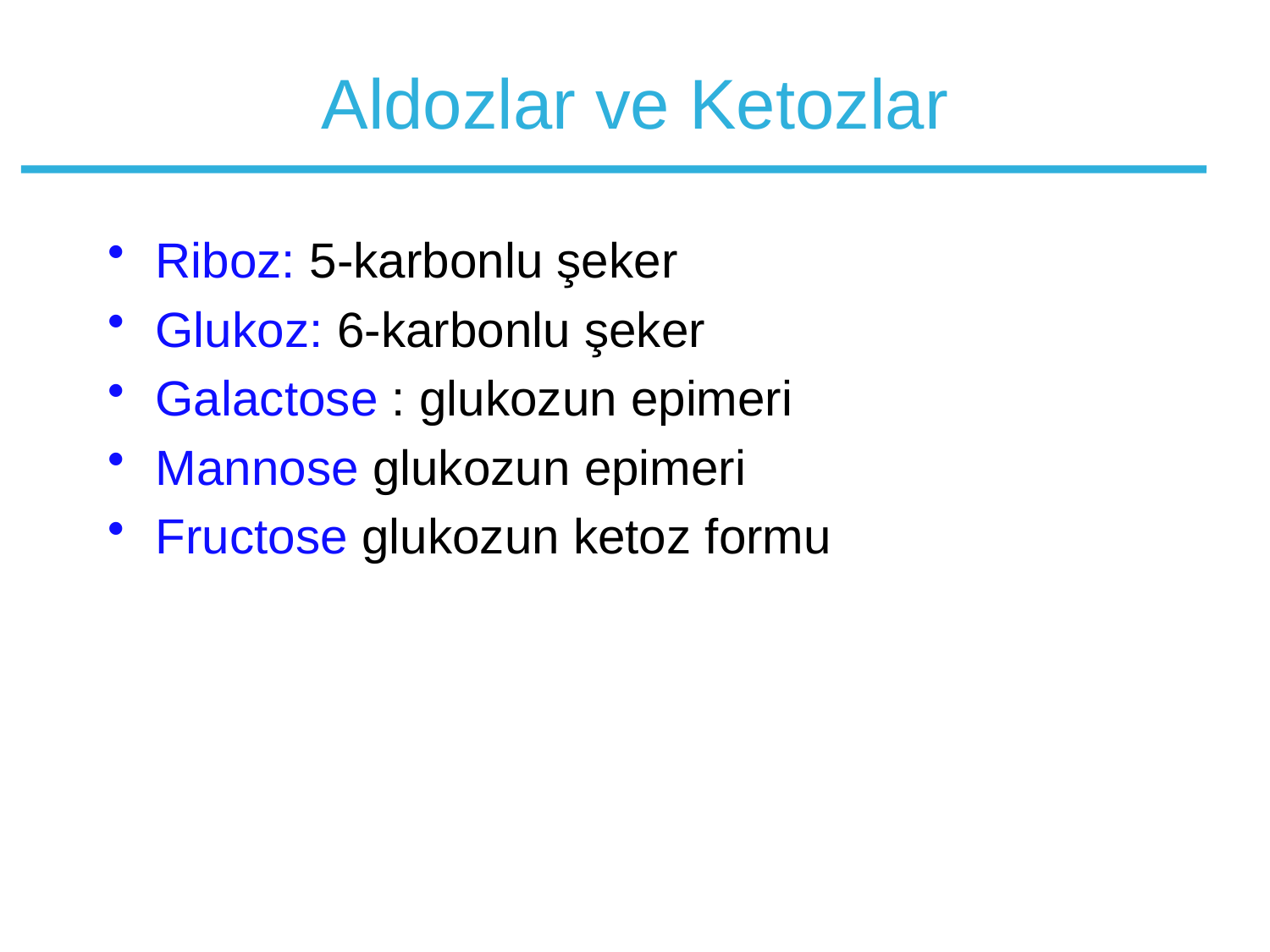

# Aldozlar ve Ketozlar

Riboz: 5-karbonlu şeker
Glukoz: 6-karbonlu şeker
Galactose : glukozun epimeri
Mannose glukozun epimeri
Fructose glukozun ketoz formu